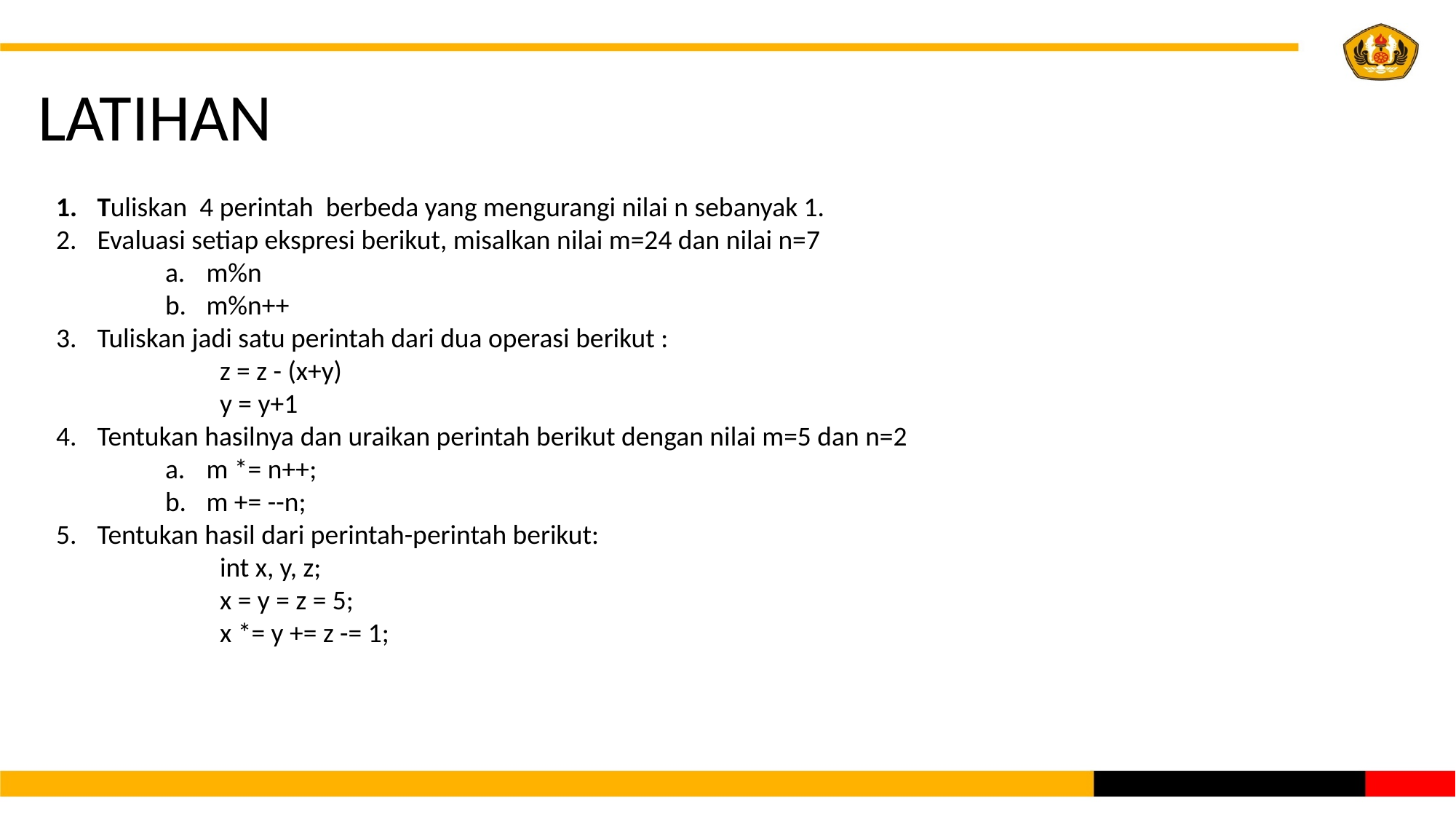

# LATIHAN
Tuliskan  4 perintah  berbeda yang mengurangi nilai n sebanyak 1.
Evaluasi setiap ekspresi berikut, misalkan nilai m=24 dan nilai n=7
m%n
m%n++
Tuliskan jadi satu perintah dari dua operasi berikut :
z = z - (x+y)
y = y+1
Tentukan hasilnya dan uraikan perintah berikut dengan nilai m=5 dan n=2
m *= n++;
m += --n;
Tentukan hasil dari perintah-perintah berikut:
int x, y, z;
x = y = z = 5;
x *= y += z -= 1;